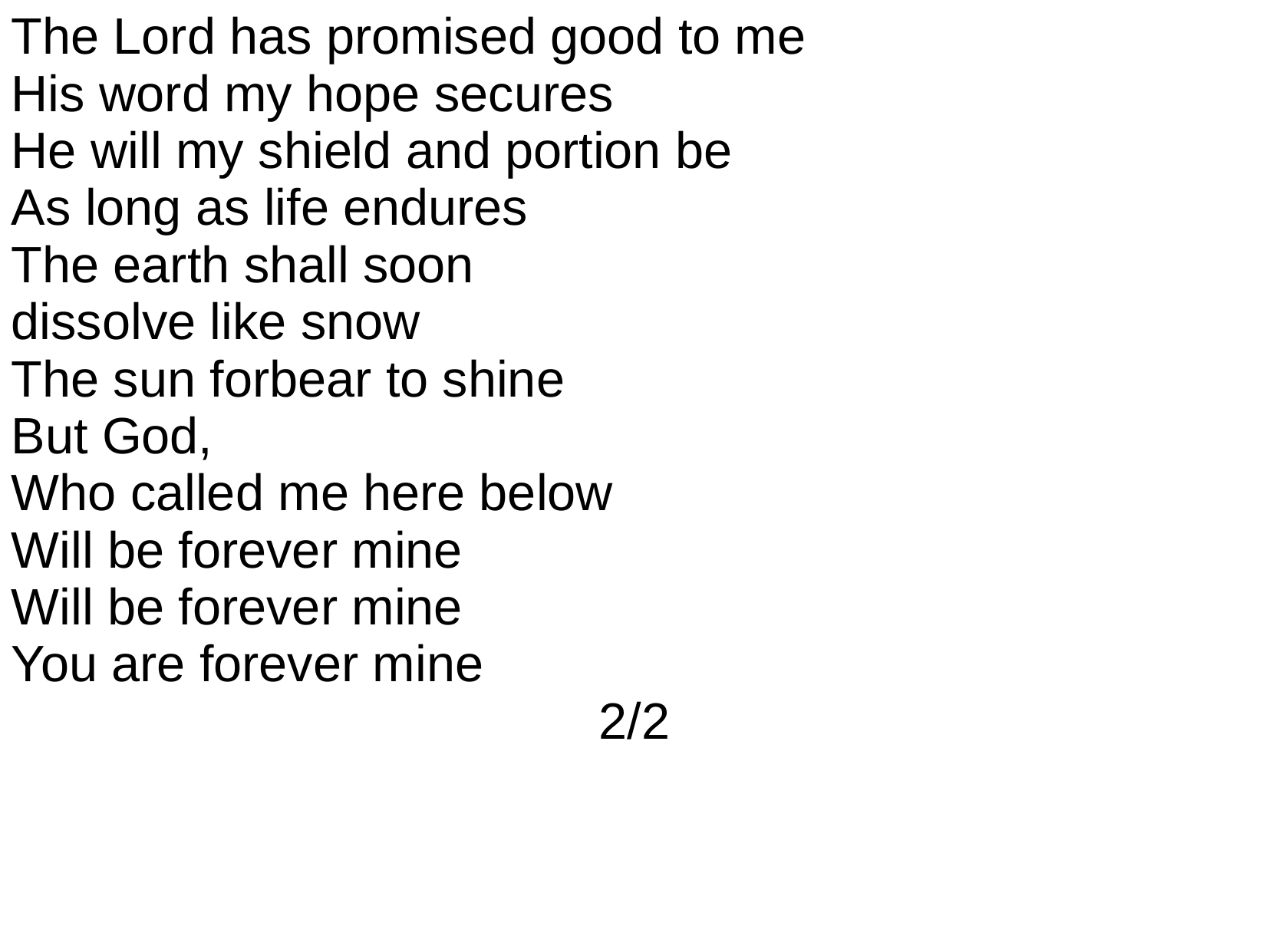

The Lord has promised good to me
His word my hope secures
He will my shield and portion be
As long as life endures
The earth shall soon
dissolve like snow
The sun forbear to shine
But God, 											 Who called me here below
Will be forever mine
Will be forever mine
You are forever mine
2/2